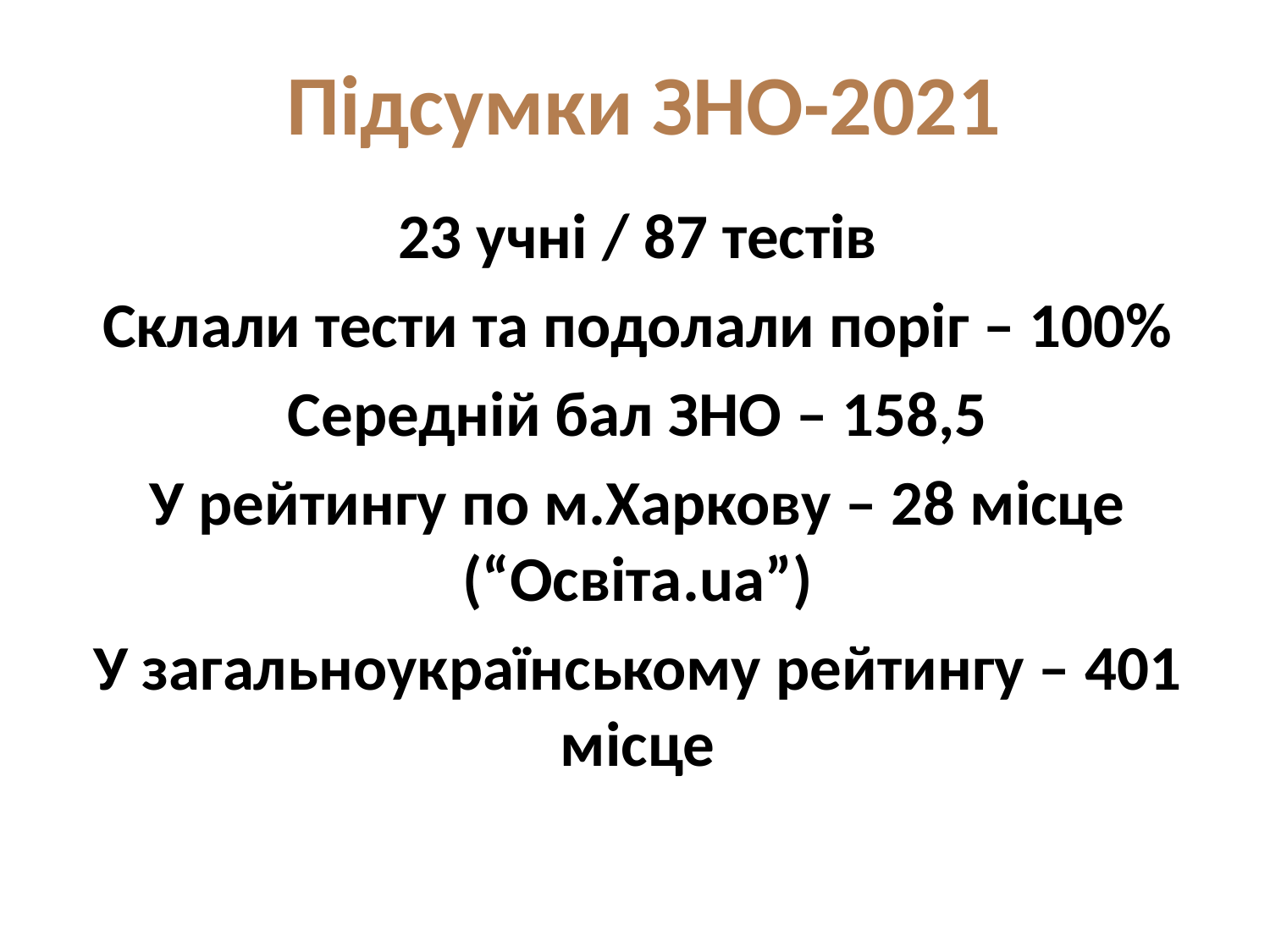

# Підсумки ЗНО-2021
23 учні / 87 тестів
Склали тести та подолали поріг – 100%
Середній бал ЗНО – 158,5
У рейтингу по м.Харкову – 28 місце (“Освіта.ua”)
У загальноукраїнському рейтингу – 401 місце